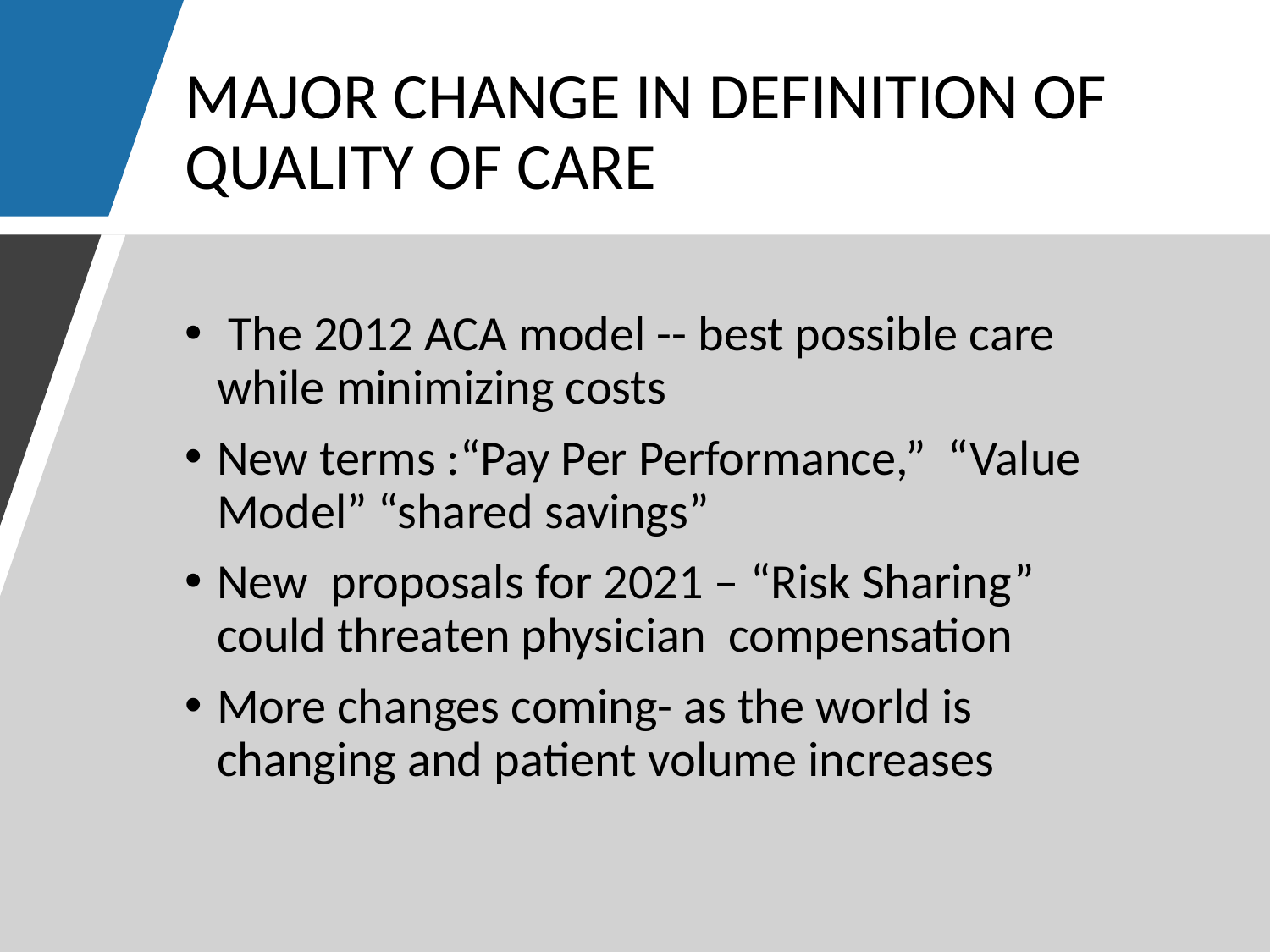

# MAJOR CHANGE IN DEFINITION OF QUALITY OF CARE

 The 2012 ACA model -- best possible care while minimizing costs
New terms :“Pay Per Performance,”  “Value Model” “shared savings”
New  proposals for 2021 – “Risk Sharing” could threaten physician  compensation
More changes coming- as the world is changing and patient volume increases